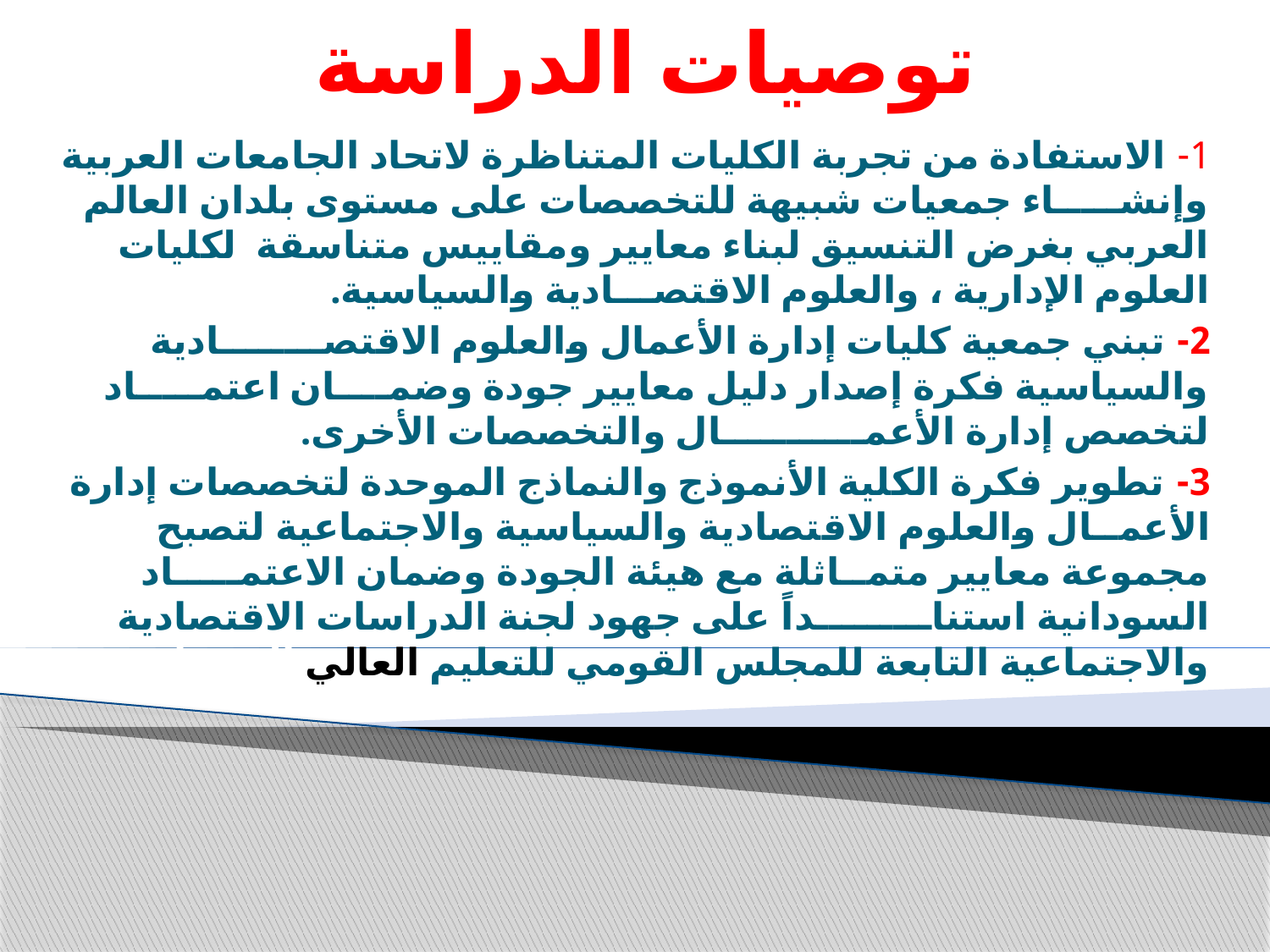

# توصيات الدراسة

1- الاستفادة من تجربة الكليات المتناظرة لاتحاد الجامعات العربية وإنشـــــاء جمعيات شبيهة للتخصصات على مستوى بلدان العالم العربي بغرض التنسيق لبناء معايير ومقاييس متناسقة  لكليات العلوم الإدارية ، والعلوم الاقتصـــادية والسياسية.
2- تبني جمعية كليات إدارة الأعمال والعلوم الاقتصــــــــادية والسياسية فكرة إصدار دليل معايير جودة وضمــــان اعتمـــــاد لتخصص إدارة الأعمـــــــــــال والتخصصات الأخرى.
3- تطوير فكرة الكلية الأنموذج والنماذج الموحدة لتخصصات إدارة الأعمــال والعلوم الاقتصادية والسياسية والاجتماعية لتصبح مجموعة معايير متمــاثلة مع هيئة الجودة وضمان الاعتمـــــاد السودانية استناـــــــــداً على جهود لجنة الدراسات الاقتصادية والاجتماعية التابعة للمجلس القومي للتعليم العالي السوداني.